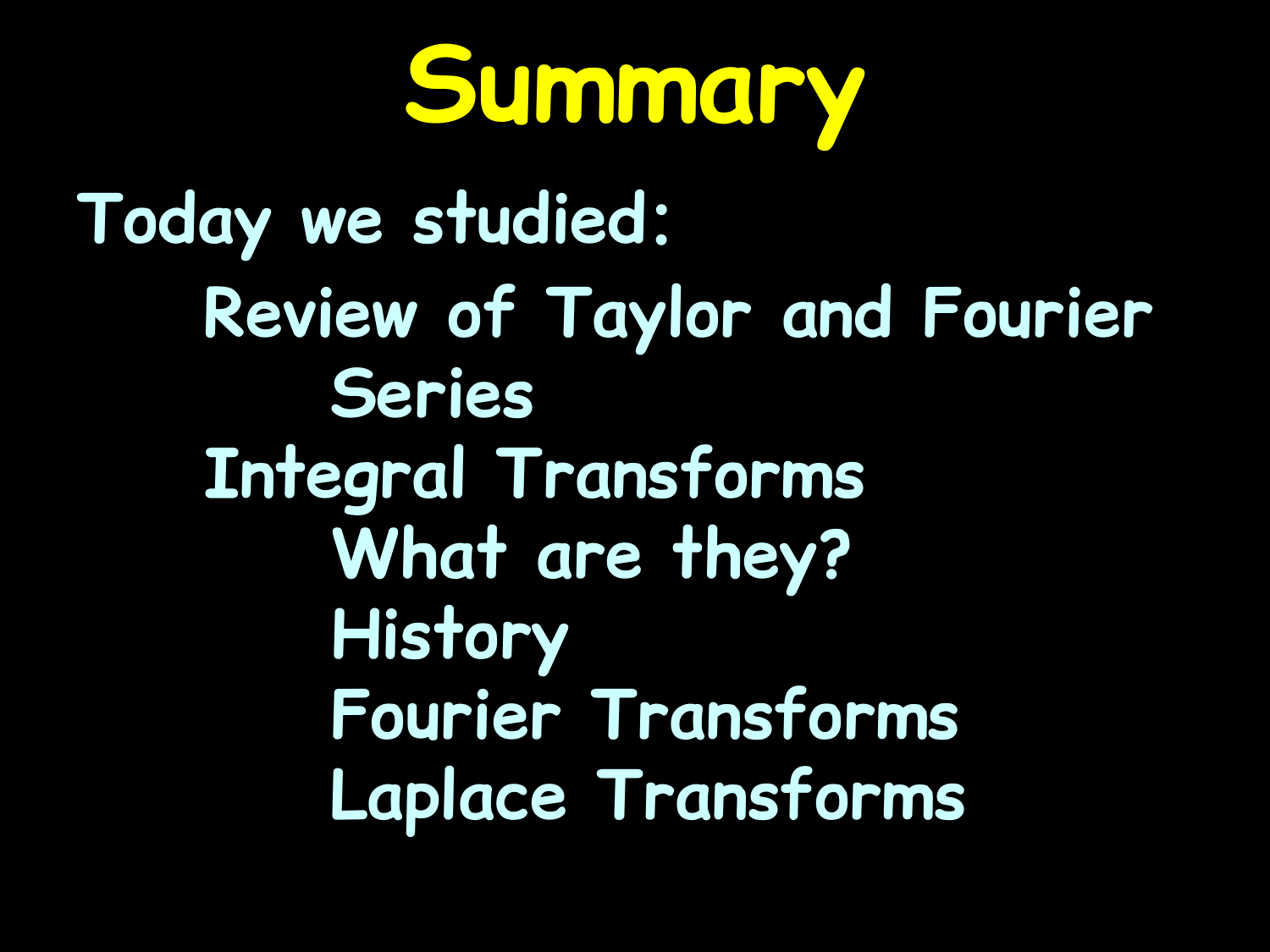

# Summary
Today we studied:
	Review of Taylor and Fourier 		Series
	Integral Transforms
		What are they?
		History
		Fourier Transforms
		Laplace Transforms